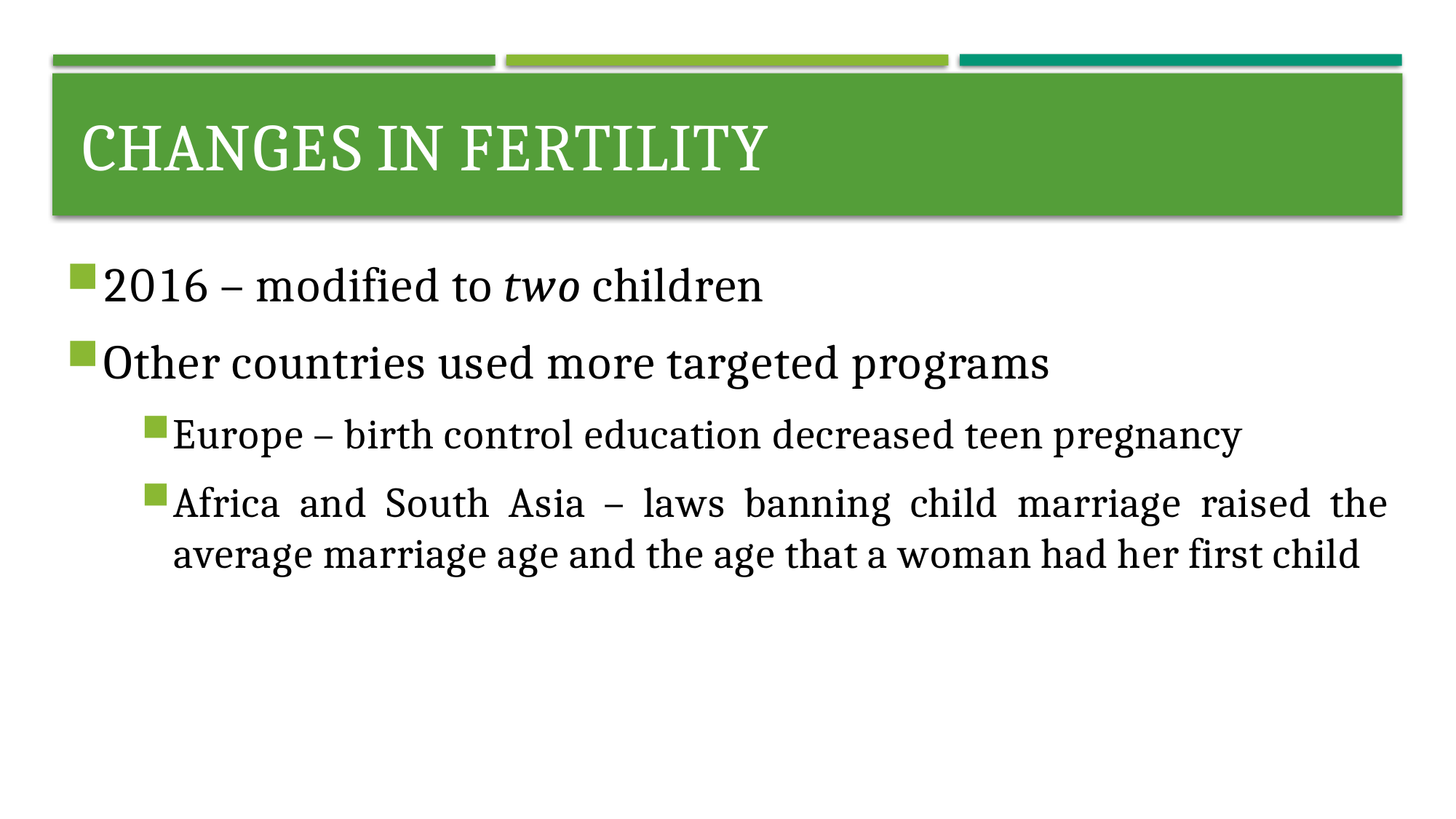

# Changes in fertility
2016 – modified to two children
Other countries used more targeted programs
Europe – birth control education decreased teen pregnancy
Africa and South Asia – laws banning child marriage raised the average marriage age and the age that a woman had her first child